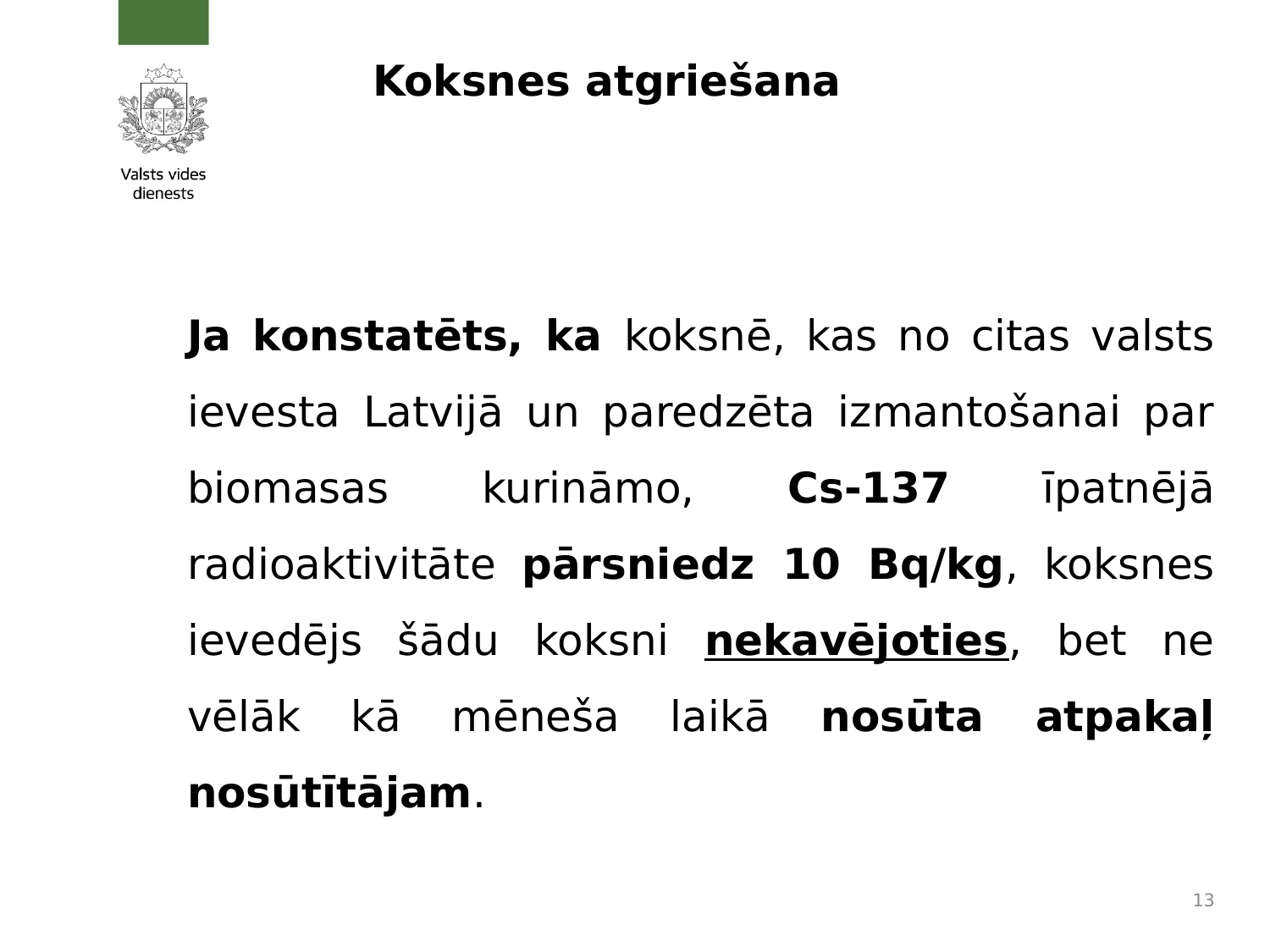

# Koksnes atgriešana
Ja konstatēts, ka koksnē, kas no citas valsts ievesta Latvijā un paredzēta izmantošanai par biomasas kurināmo, Cs-137 īpatnējā radioaktivitāte pārsniedz 10 Bq/kg, koksnes ievedējs šādu koksni nekavējoties, bet ne vēlāk kā mēneša laikā nosūta atpakaļ nosūtītājam.
13